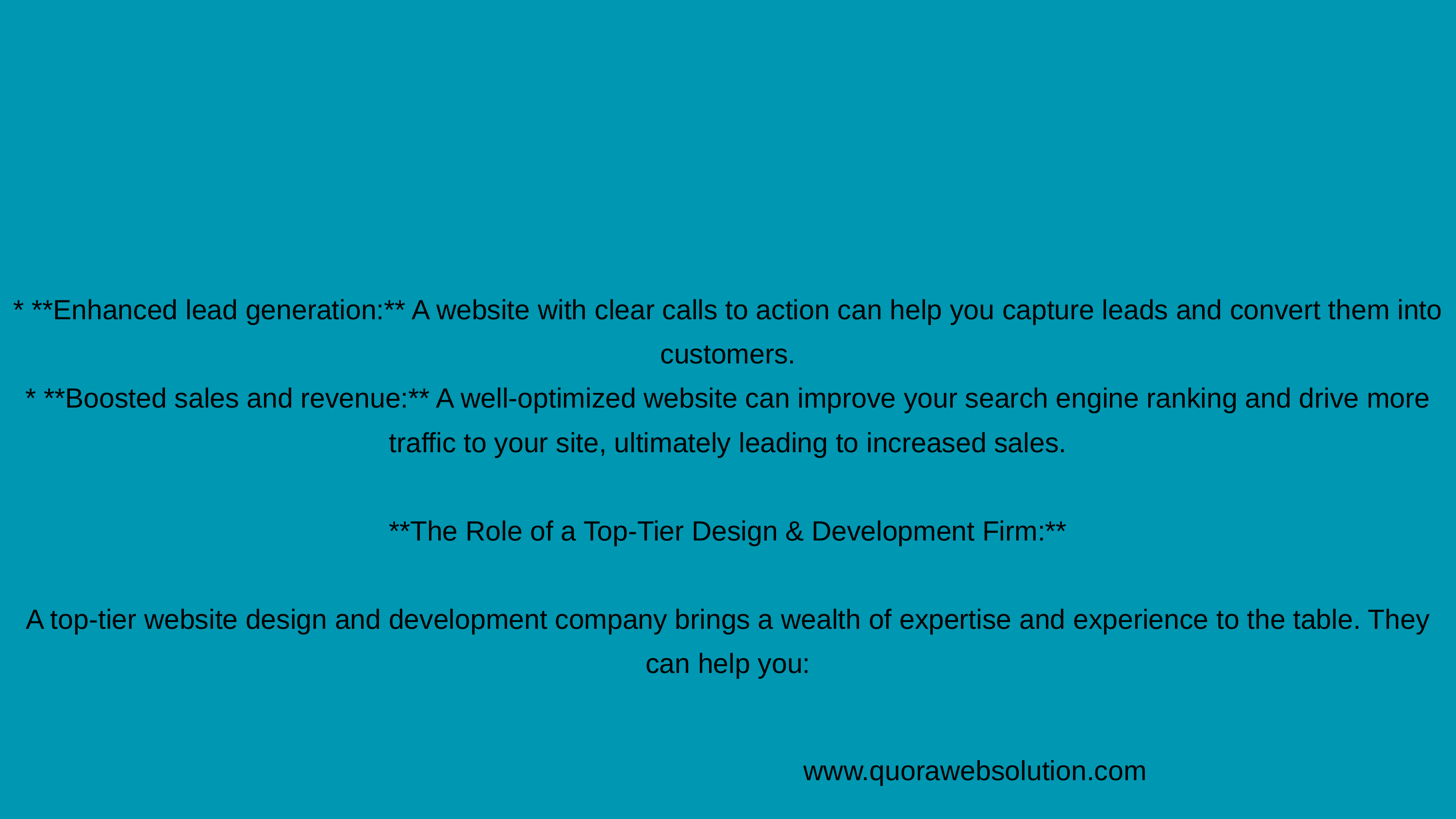

* **Enhanced lead generation:** A website with clear calls to action can help you capture leads and convert them into customers.
* **Boosted sales and revenue:** A well-optimized website can improve your search engine ranking and drive more traffic to your site, ultimately leading to increased sales.

**The Role of a Top-Tier Design & Development Firm:**

A top-tier website design and development company brings a wealth of expertise and experience to the table. They can help you:

www.quorawebsolution.com